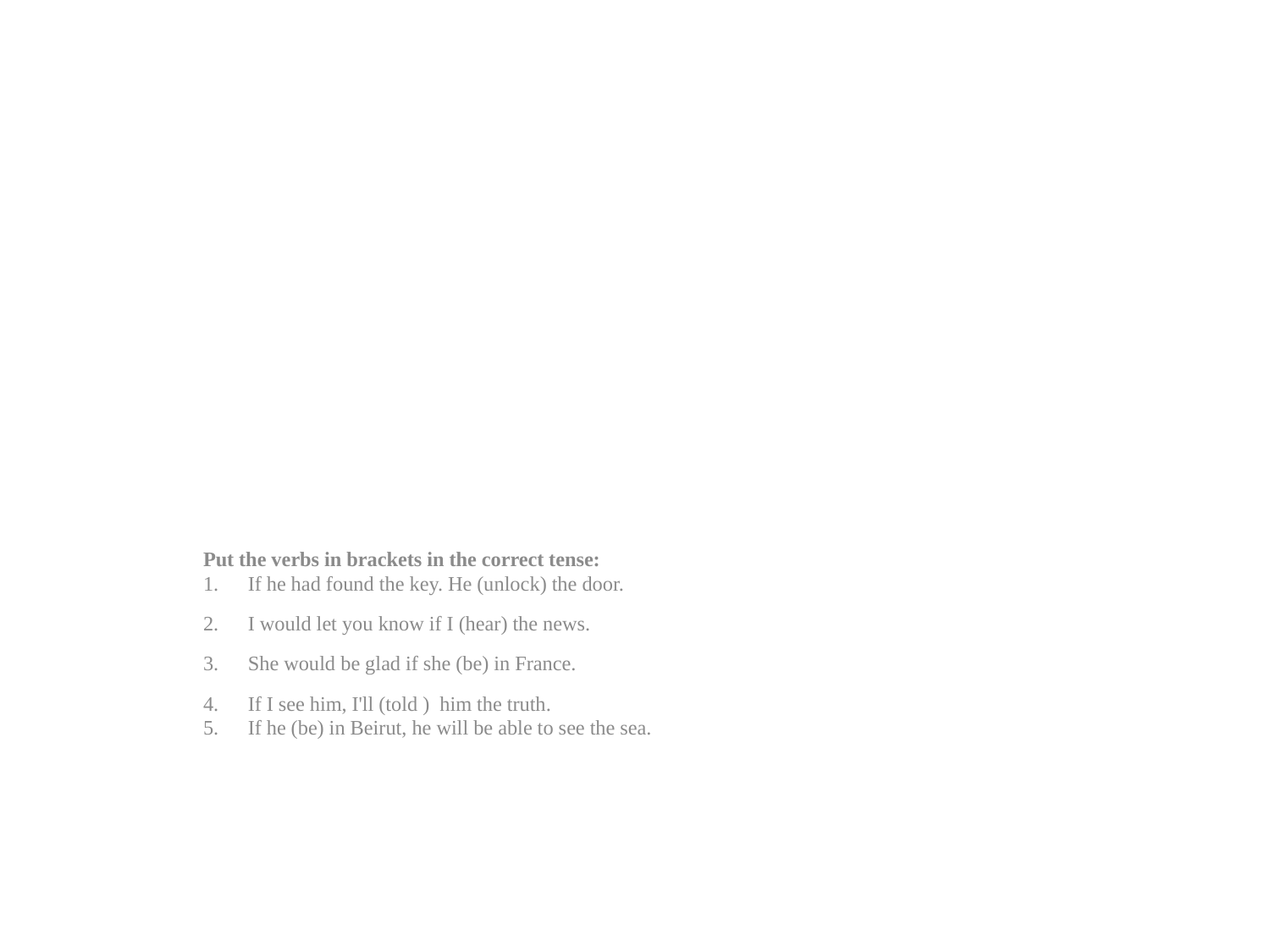

#
Put the verbs in brackets in the correct tense:
If he had found the key. He (unlock) the door.
I would let you know if I (hear) the news.
She would be glad if she (be) in France.
If I see him, I'll (told )  him the truth.
If he (be) in Beirut, he will be able to see the sea.